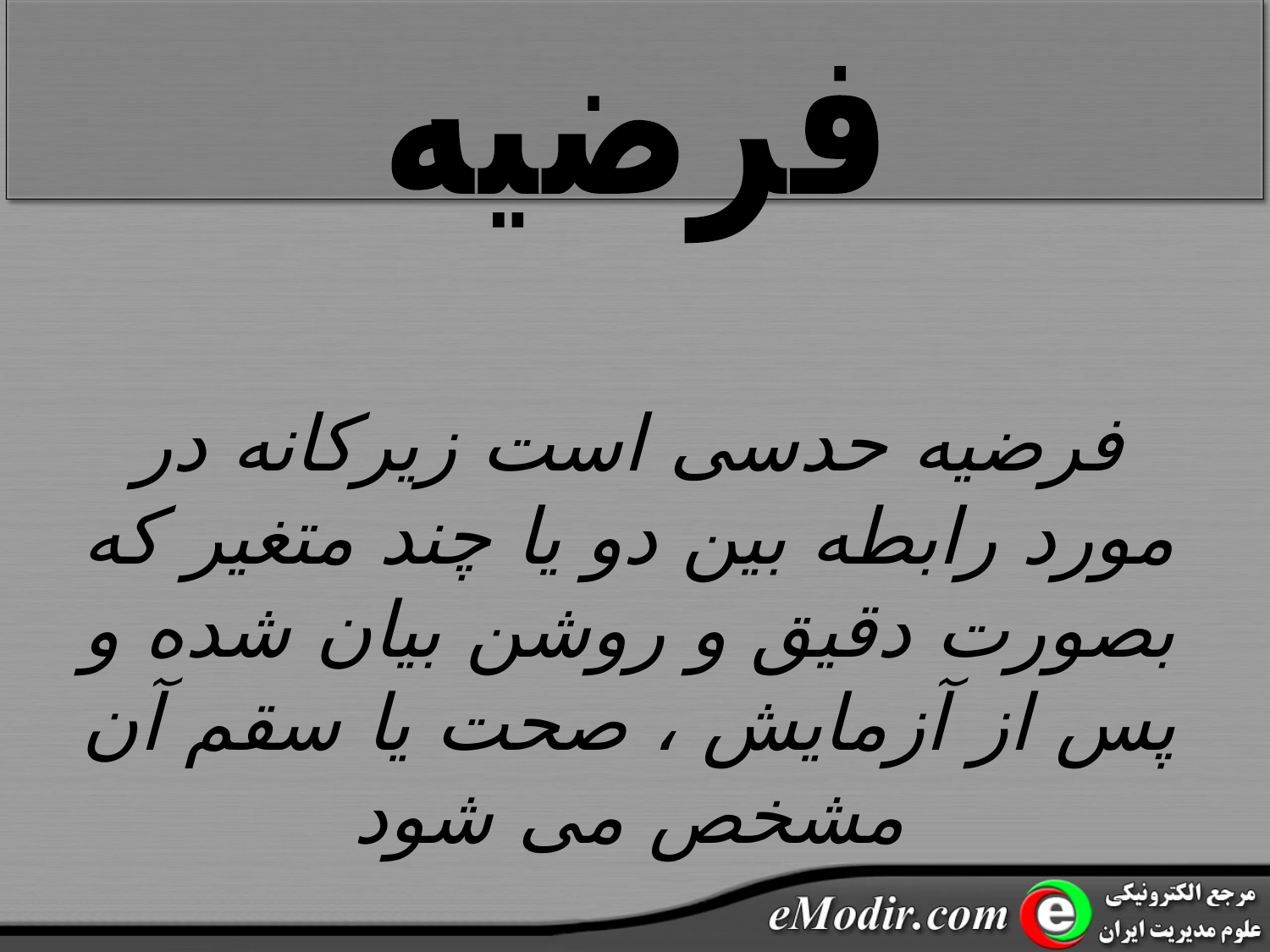

فرضیه
فرضیه حدسی است زیرکانه در مورد رابطه بین دو یا چند متغیر که بصورت دقیق و روشن بیان شده و پس از آزمایش ، صحت یا سقم آن مشخص می شود